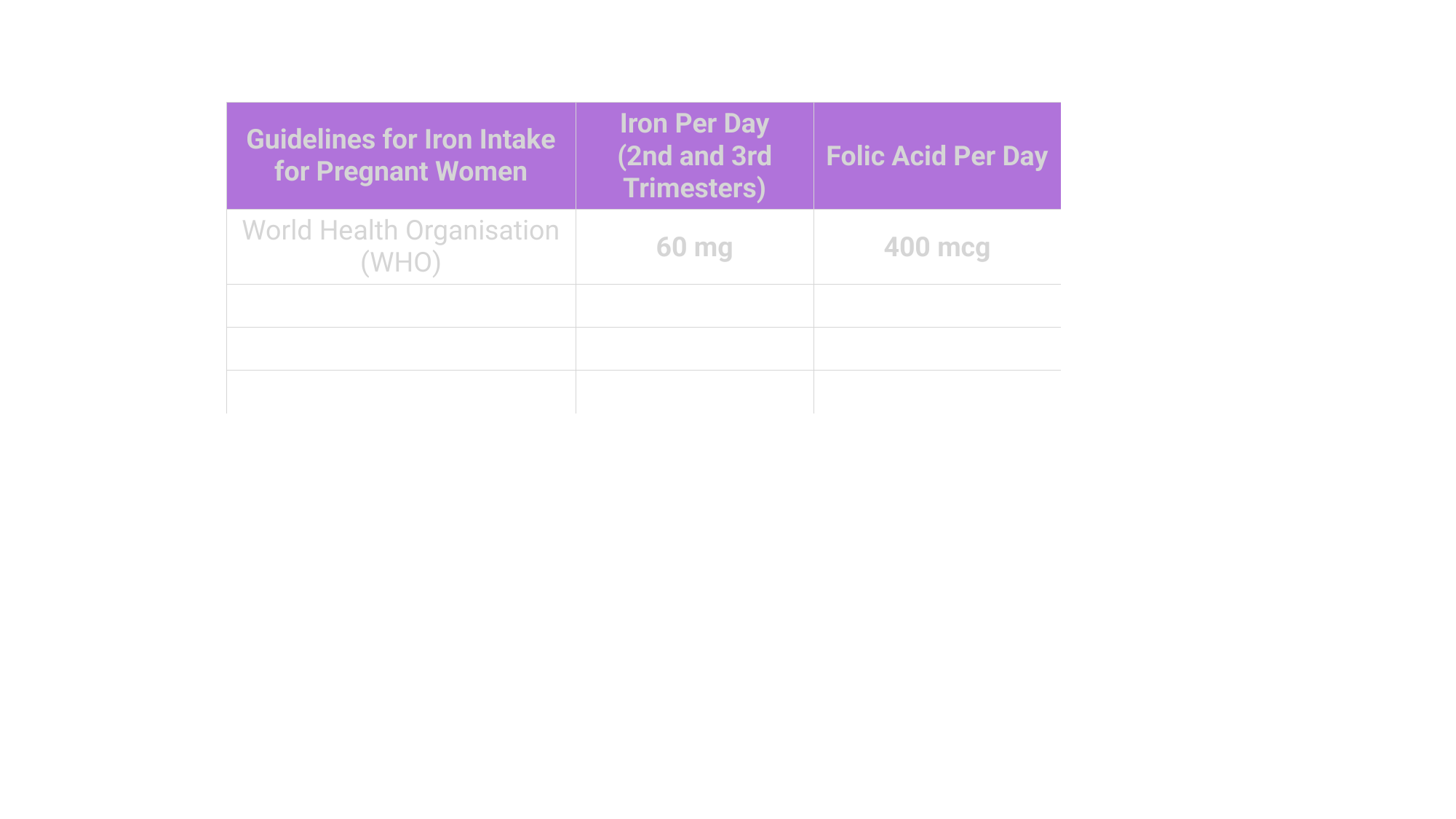

| Guidelines for Iron Intake ​for Pregnant Women | Iron Per Day ​(2nd and 3rd Trimesters) | Folic Acid Per Day |
| --- | --- | --- |
| World Health Organisation (WHO) | 60 mg | 400 mcg |
|  |  |  |
|  |  |  |
|  |  |  |